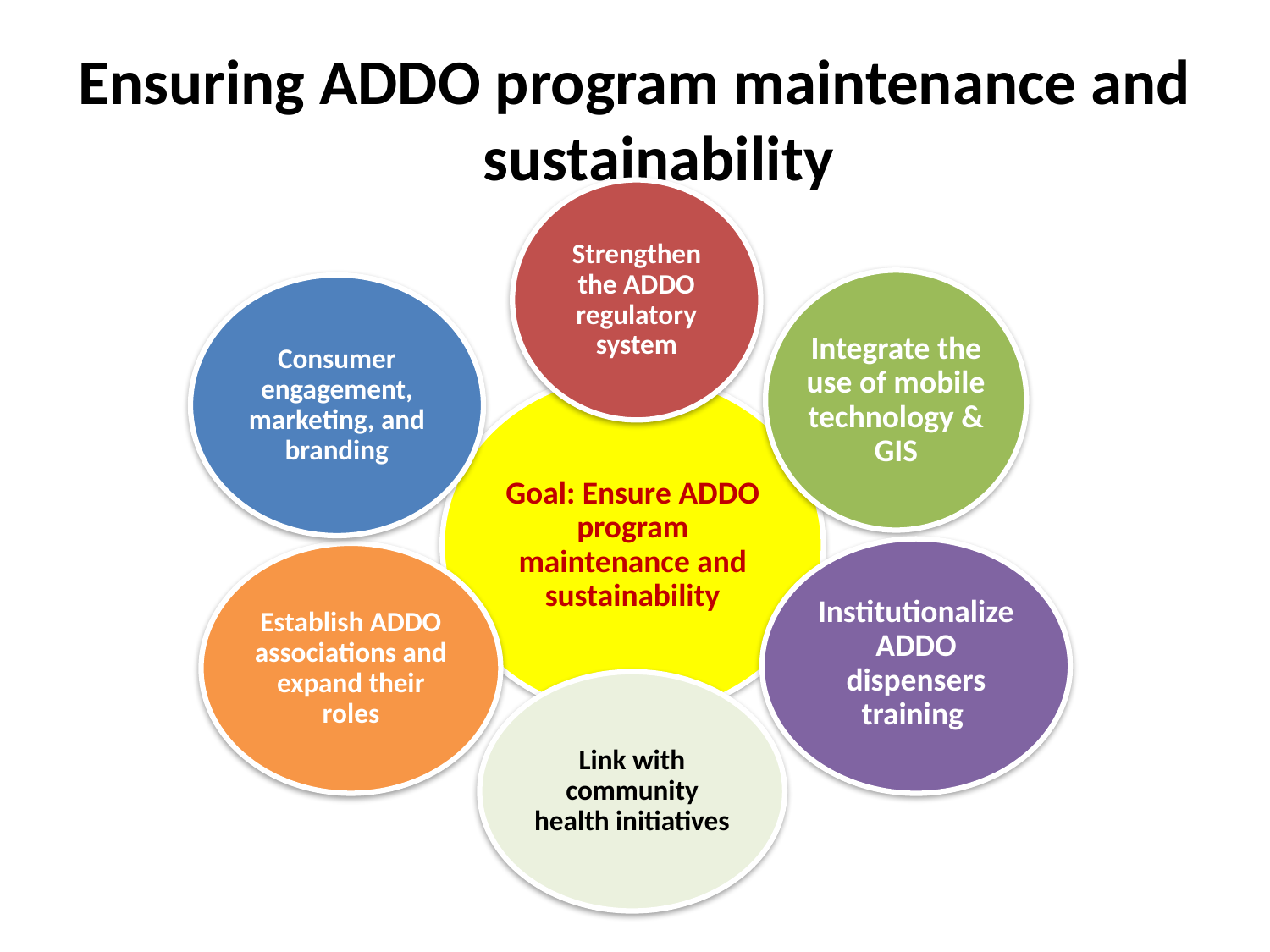

# Ensuring ADDO program maintenance and sustainability
Goal: Ensure ADDO program maintenance and sustainability

Strengthen the ADDO regulatory system

Integrate the use of mobile technology & GIS

Institutionalize ADDO dispensers training

Link with community health initiatives

Establish ADDO associations and expand their roles

Consumer engagement, marketing, and branding